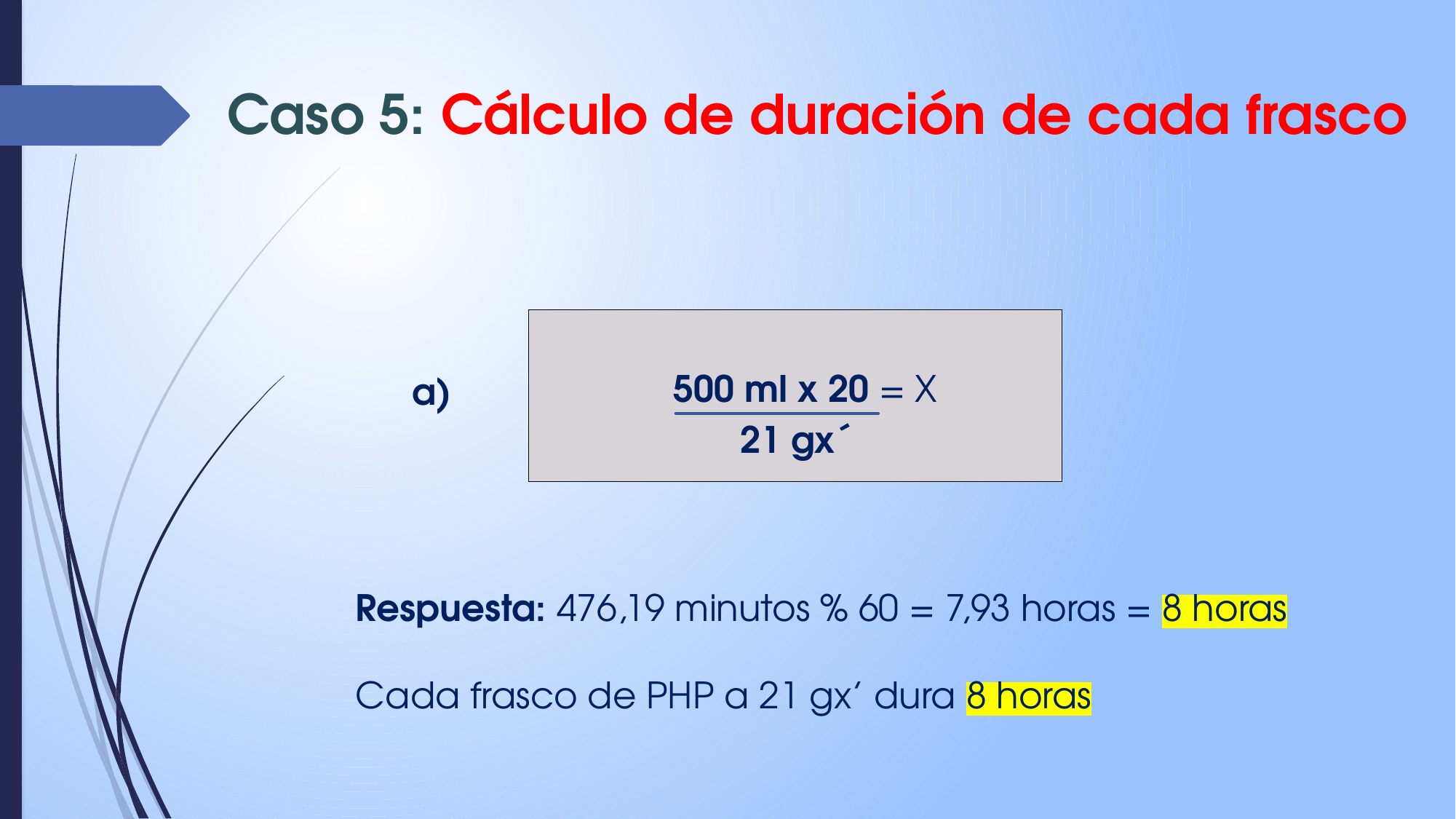

# Caso 5: Cálculo de duración de cada frasco

a)

  500 ml x 20 = X
21 gx´

Respuesta: 476,19 minutos % 60 = 7,93 horas = 8 horas

Cada frasco de PHP a 21 gx’ dura 8 horas